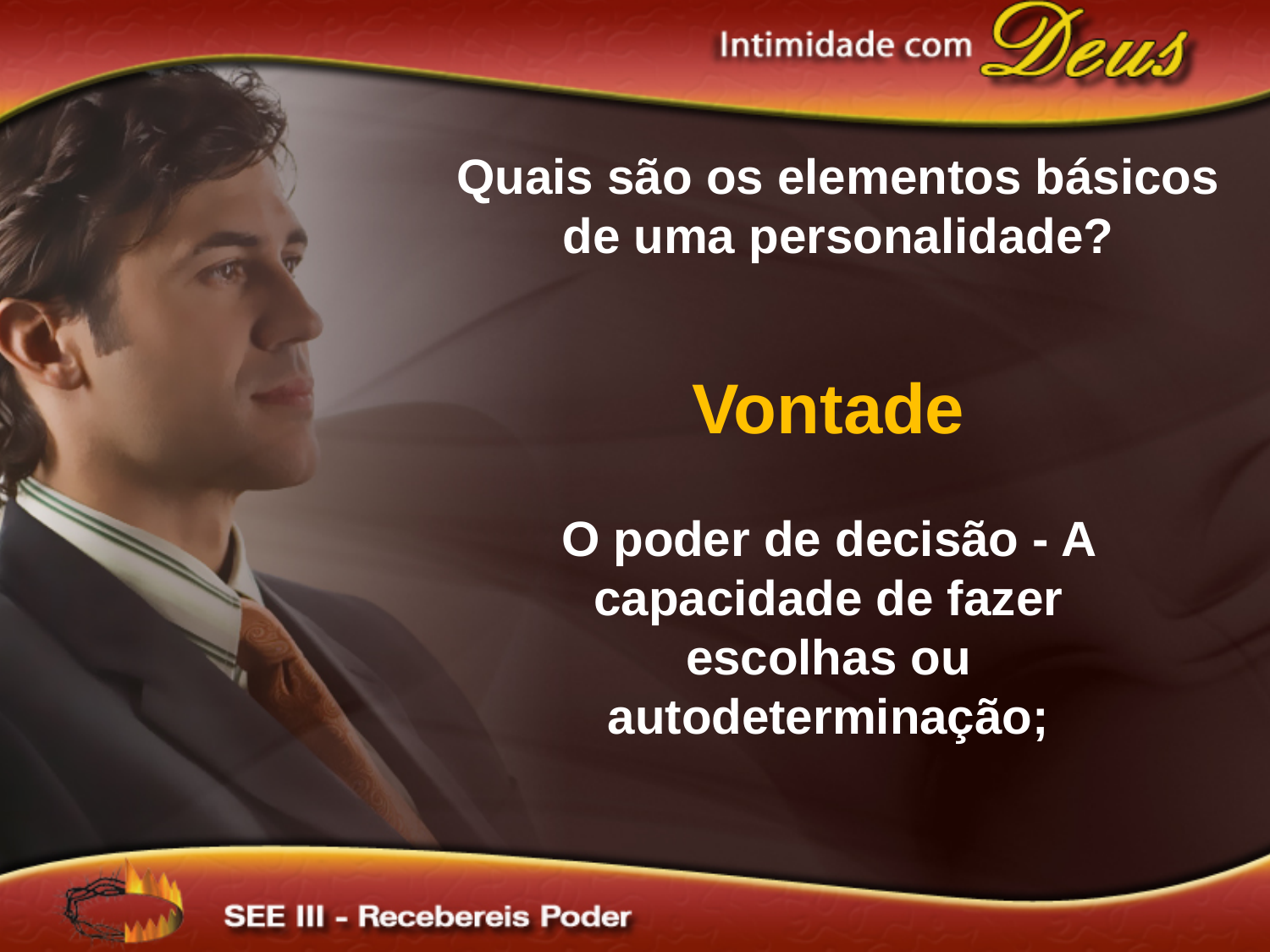

Quais são os elementos básicos de uma personalidade?
Vontade

O poder de decisão - A capacidade de fazer escolhas ou autodeterminação;